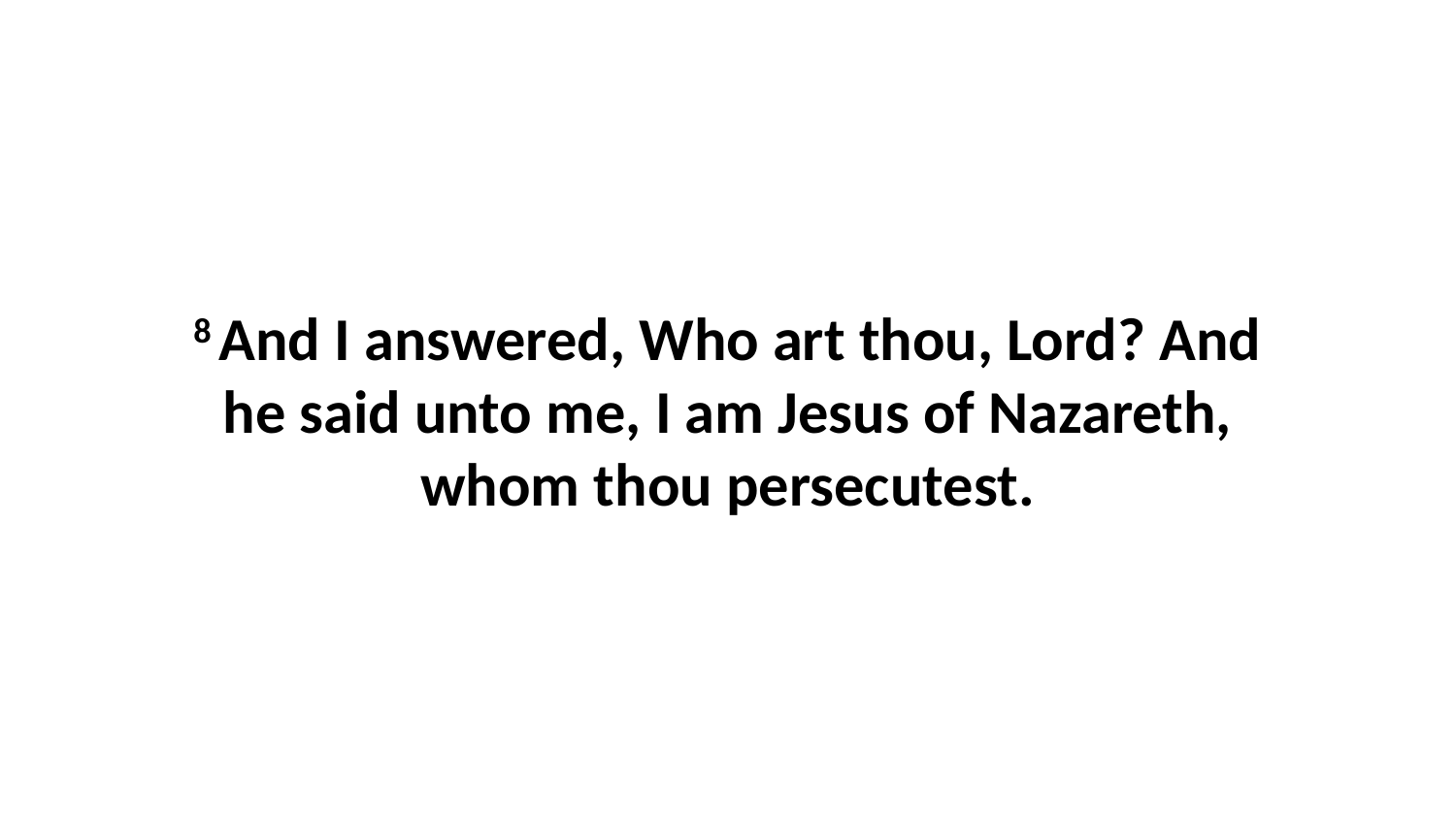

8 And I answered, Who art thou, Lord? And he said unto me, I am Jesus of Nazareth, whom thou persecutest.